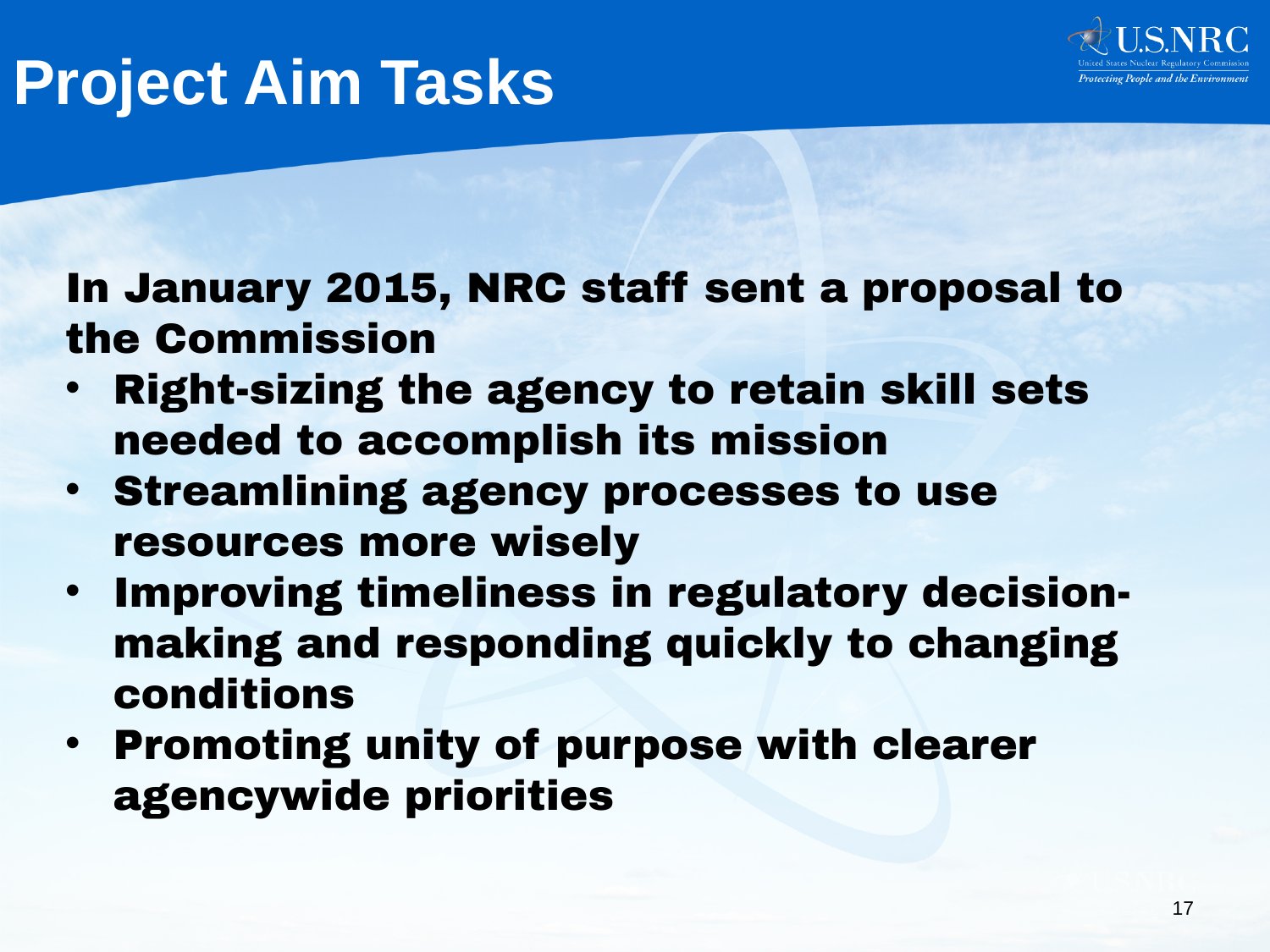

Project Aim Tasks
In January 2015, NRC staff sent a proposal to the Commission
Right-sizing the agency to retain skill sets needed to accomplish its mission
Streamlining agency processes to use resources more wisely
Improving timeliness in regulatory decision-making and responding quickly to changing conditions
Promoting unity of purpose with clearer agencywide priorities
17